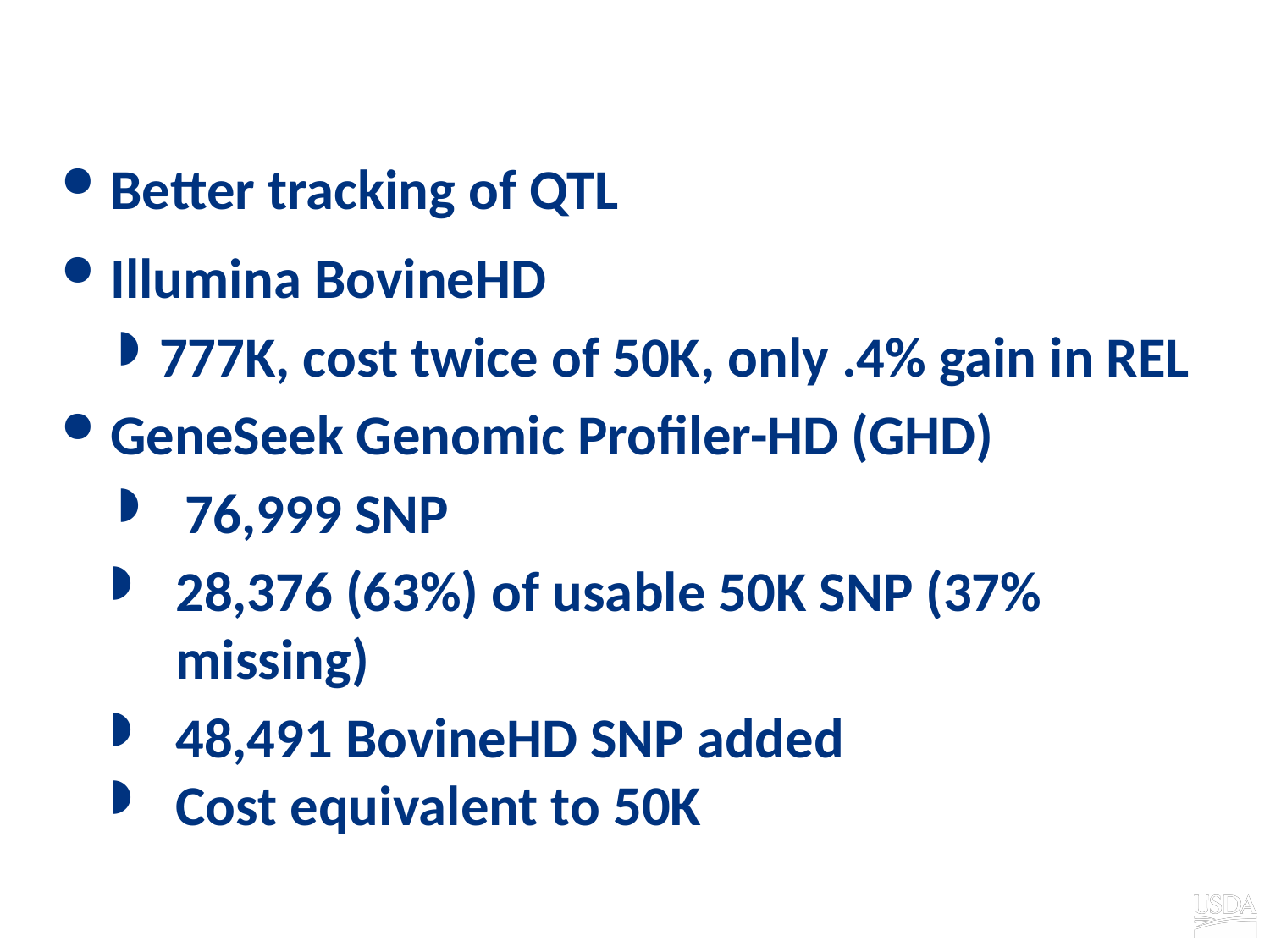

# More SNP
Better tracking of QTL
Illumina BovineHD
777K, cost twice of 50K, only .4% gain in REL
GeneSeek Genomic Profiler-HD (GHD)
  76,999 SNP
28,376 (63%) of usable 50K SNP (37% missing)
48,491 BovineHD SNP added
Cost equivalent to 50K